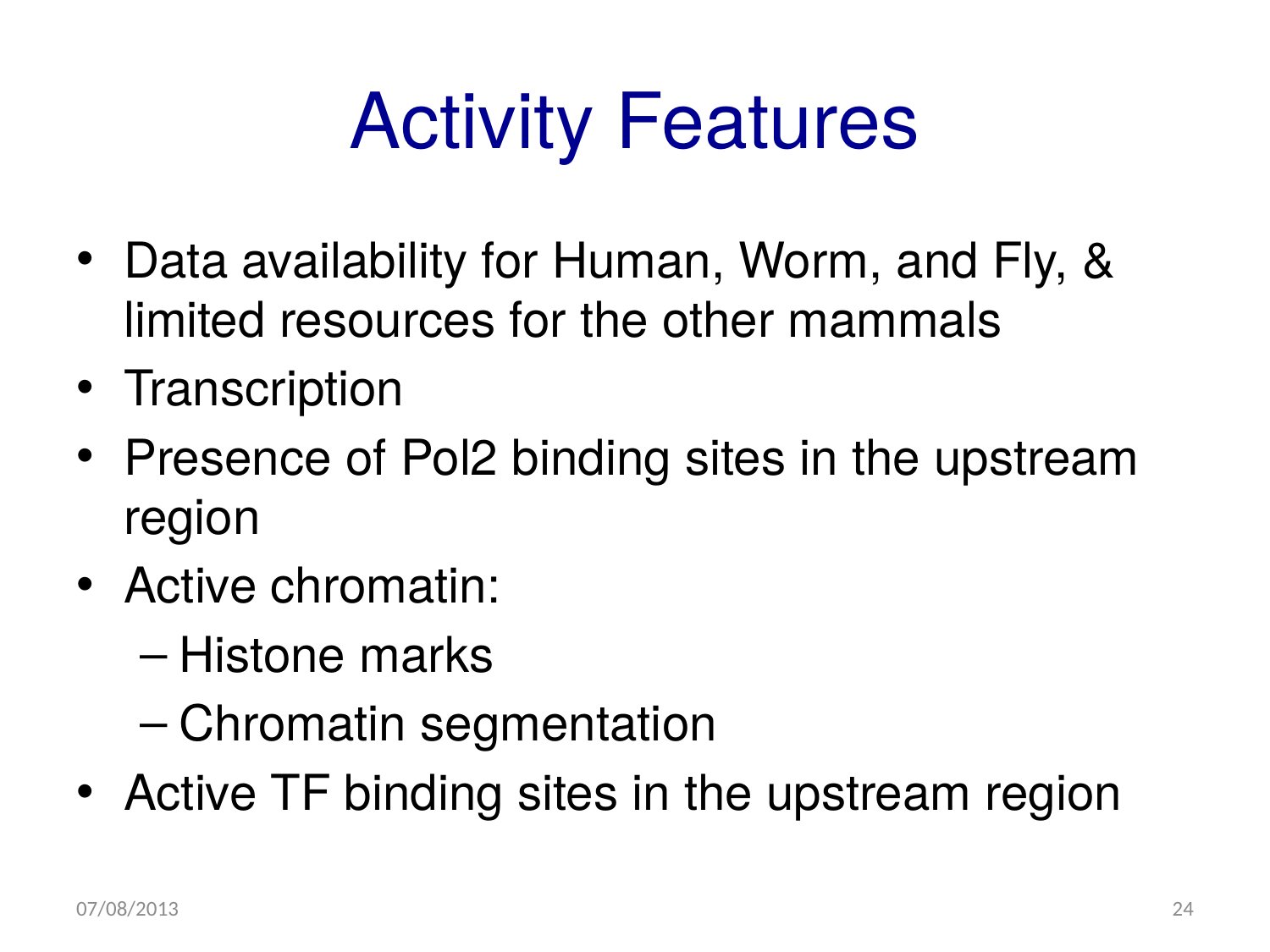

# Activity Features
Data availability for Human, Worm, and Fly, & limited resources for the other mammals
Transcription
Presence of Pol2 binding sites in the upstream region
Active chromatin:
Histone marks
Chromatin segmentation
Active TF binding sites in the upstream region
07/08/2013
24